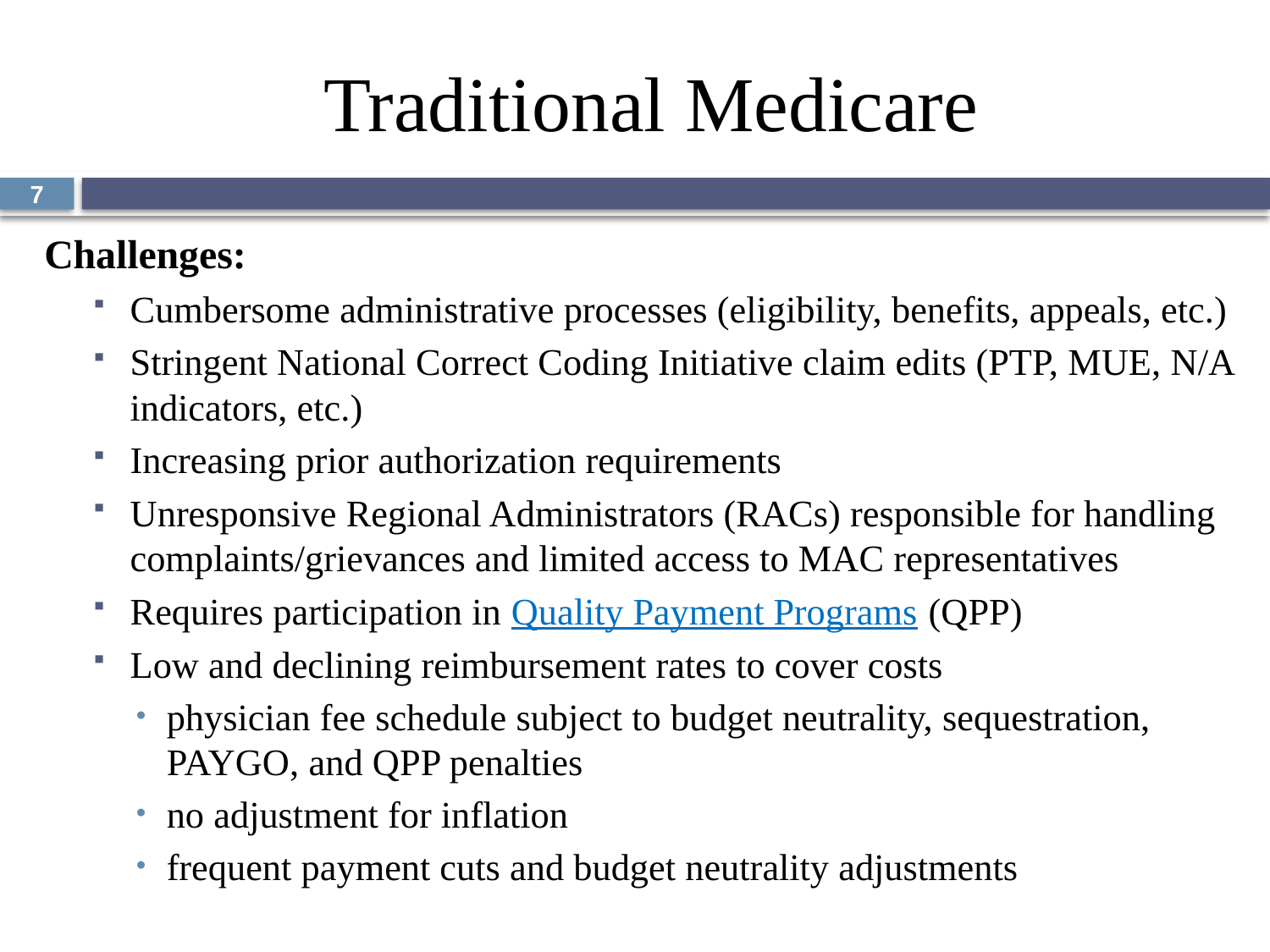

# Traditional Medicare
7
Challenges:
Cumbersome administrative processes (eligibility, benefits, appeals, etc.)
Stringent National Correct Coding Initiative claim edits (PTP, MUE, N/A indicators, etc.)
Increasing prior authorization requirements
Unresponsive Regional Administrators (RACs) responsible for handling complaints/grievances and limited access to MAC representatives
Requires participation in Quality Payment Programs (QPP)
Low and declining reimbursement rates to cover costs
physician fee schedule subject to budget neutrality, sequestration, PAYGO, and QPP penalties
no adjustment for inflation
frequent payment cuts and budget neutrality adjustments